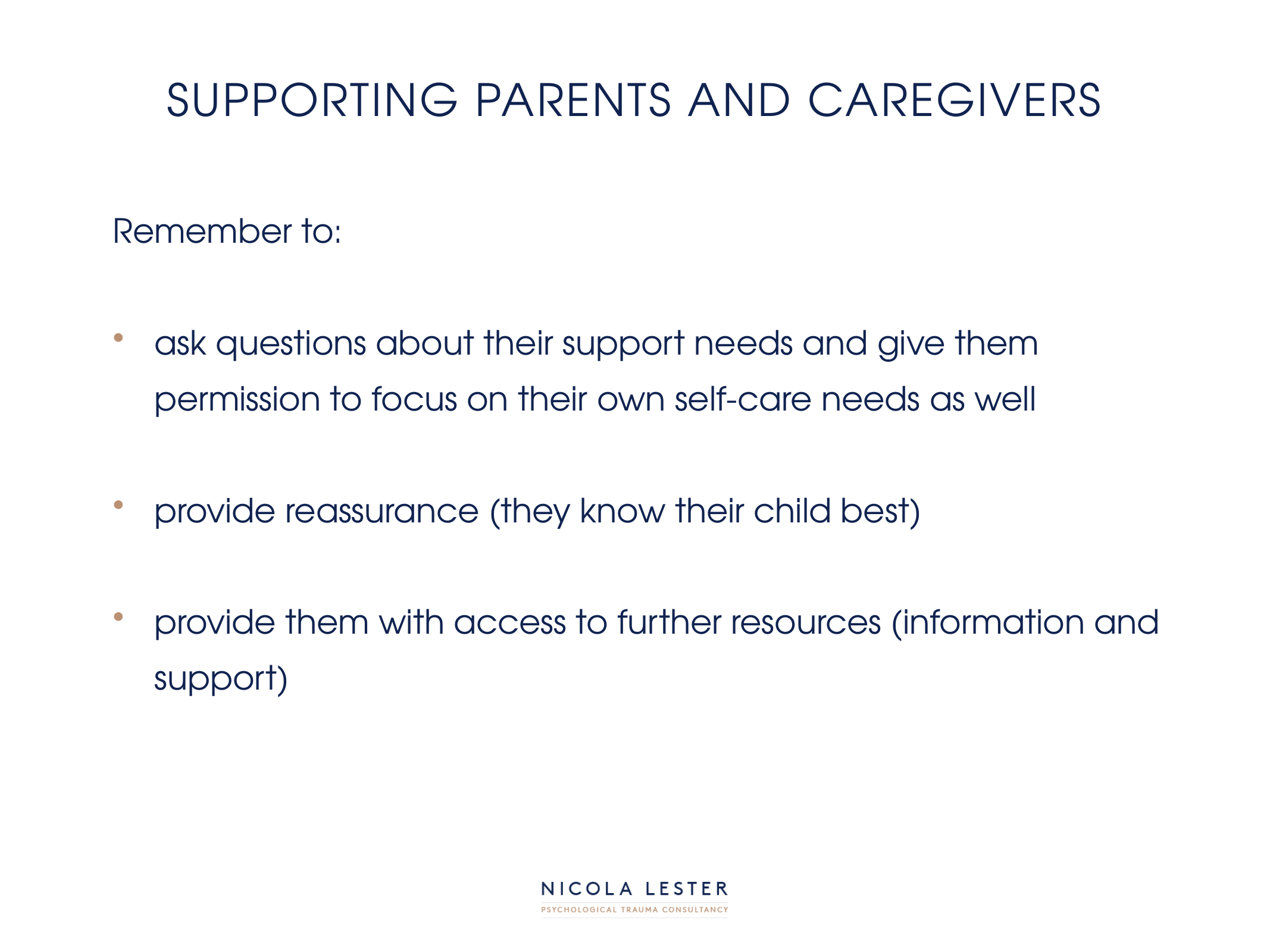

# Supporting parents and caregivers
Remember to:

ask questions about their support needs and give them permission to focus on their own self-care needs as well

provide reassurance (they know their child best)

provide them with access to further resources (information and support)